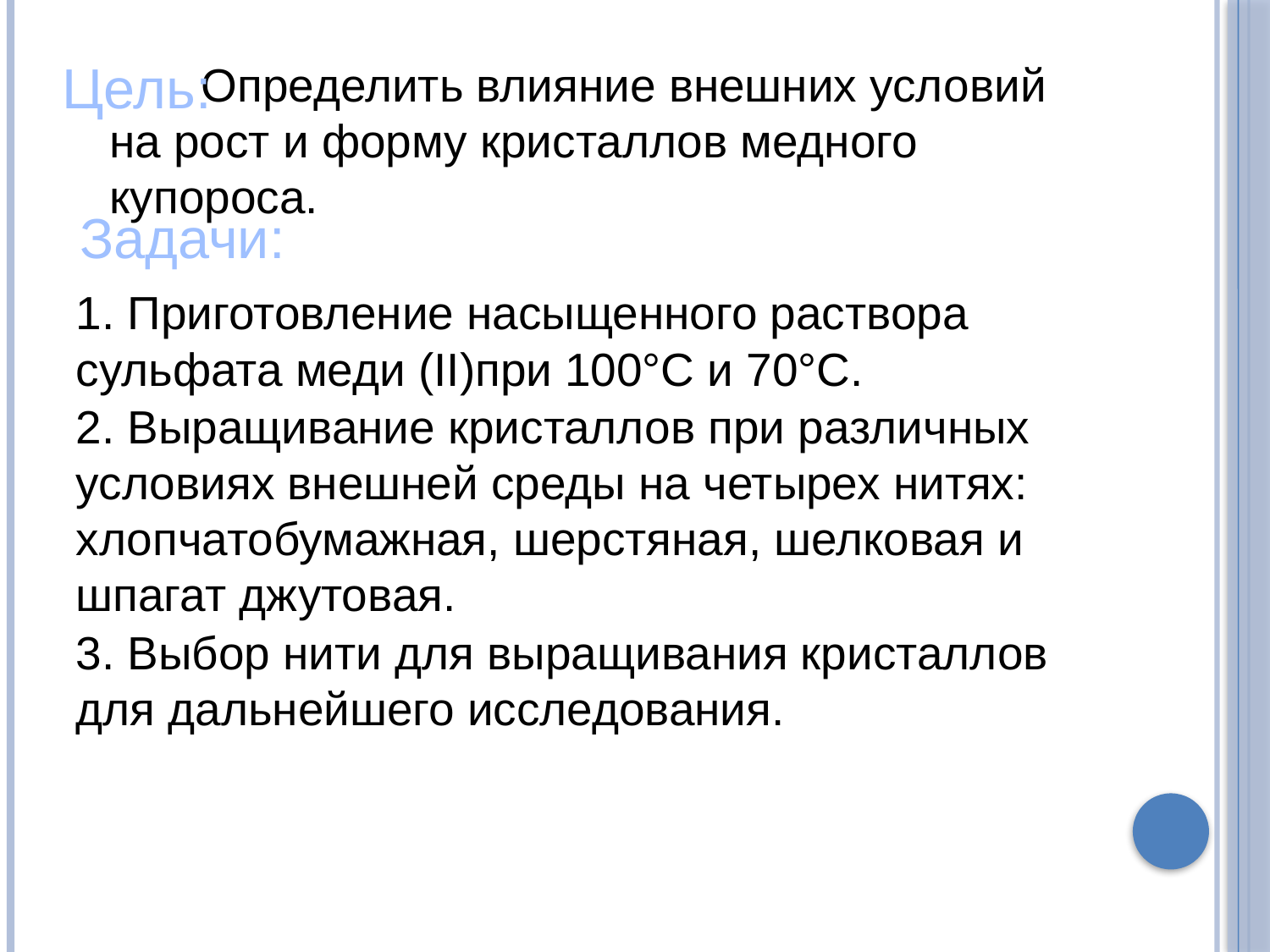

Определить влияние внешних условий на рост и форму кристаллов медного купороса.

1. Приготовление насыщенного раствора сульфата меди (II)при 100°C и 70°C.
2. Выращивание кристаллов при различных условиях внешней среды на четырех нитях: хлопчатобумажная, шерстяная, шелковая и шпагат джутовая.
3. Выбор нити для выращивания кристаллов для дальнейшего исследования.

Цель:
Задачи: